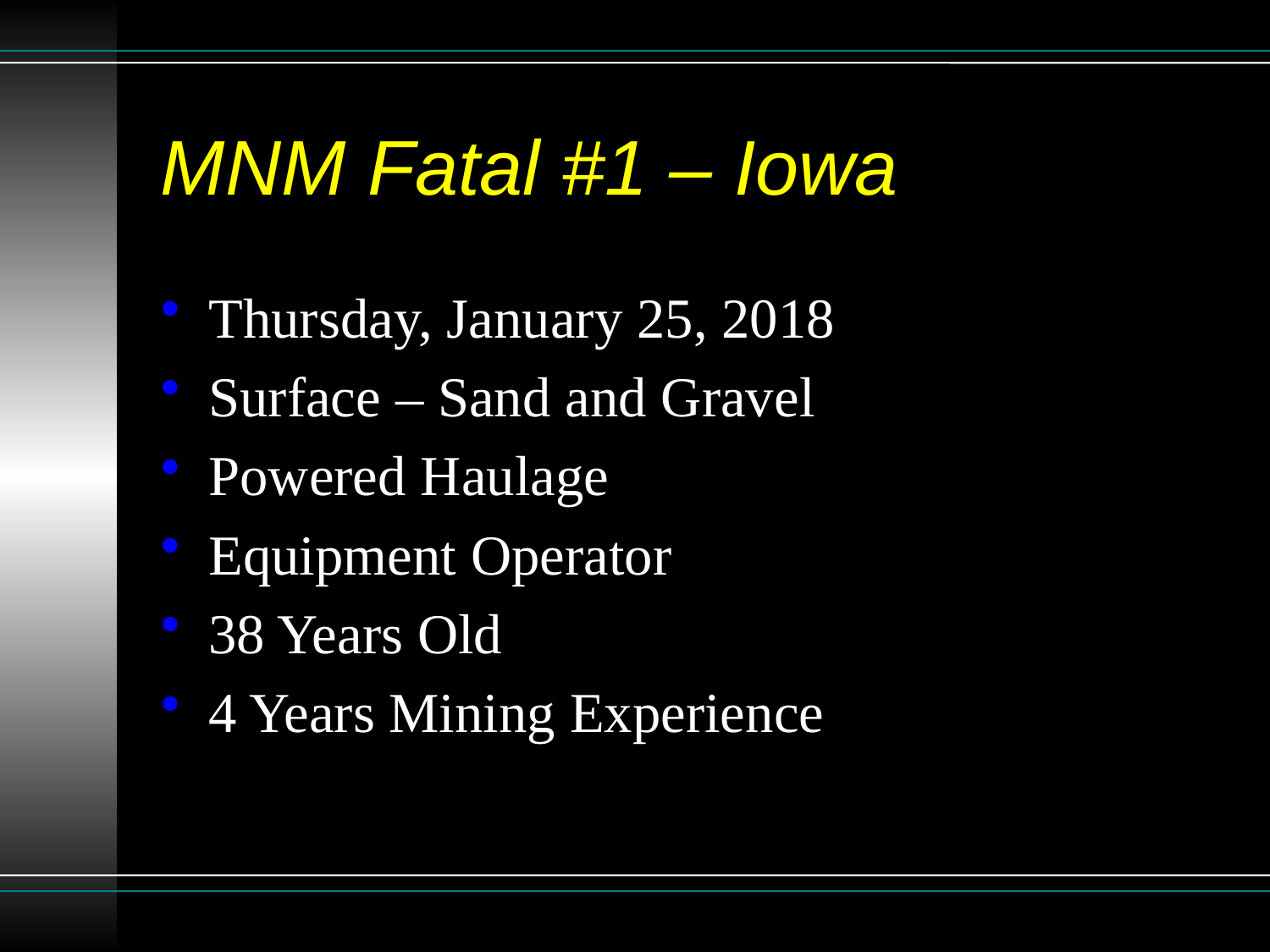

# MNM Fatal #1 – Iowa
Thursday, January 25, 2018
Surface – Sand and Gravel
Powered Haulage
Equipment Operator
38 Years Old
4 Years Mining Experience